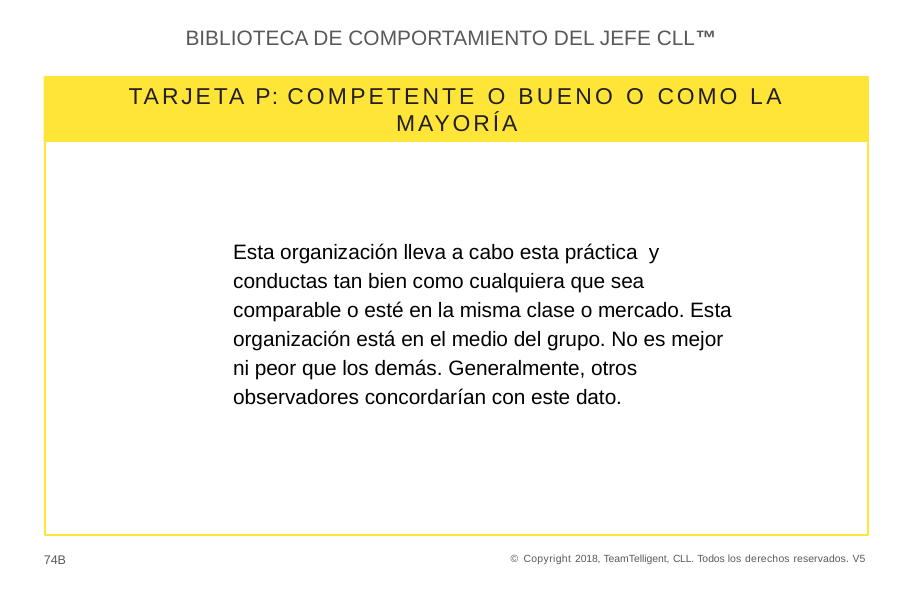

BIBLIOTECA DE COMPORTAMIENTO DEL JEFE CLL™

TARJETA P: COMPETENTE O BUENO O COMO LA MAYORÍA
Esta organización lleva a cabo esta práctica  y conductas tan bien como cualquiera que sea comparable o esté en la misma clase o mercado. Esta organización está en el medio del grupo. No es mejor ni peor que los demás. Generalmente, otros observadores concordarían con este dato.
74B
© Copyright 2018, TeamTelligent, CLL. Todos los derechos reservados. V5